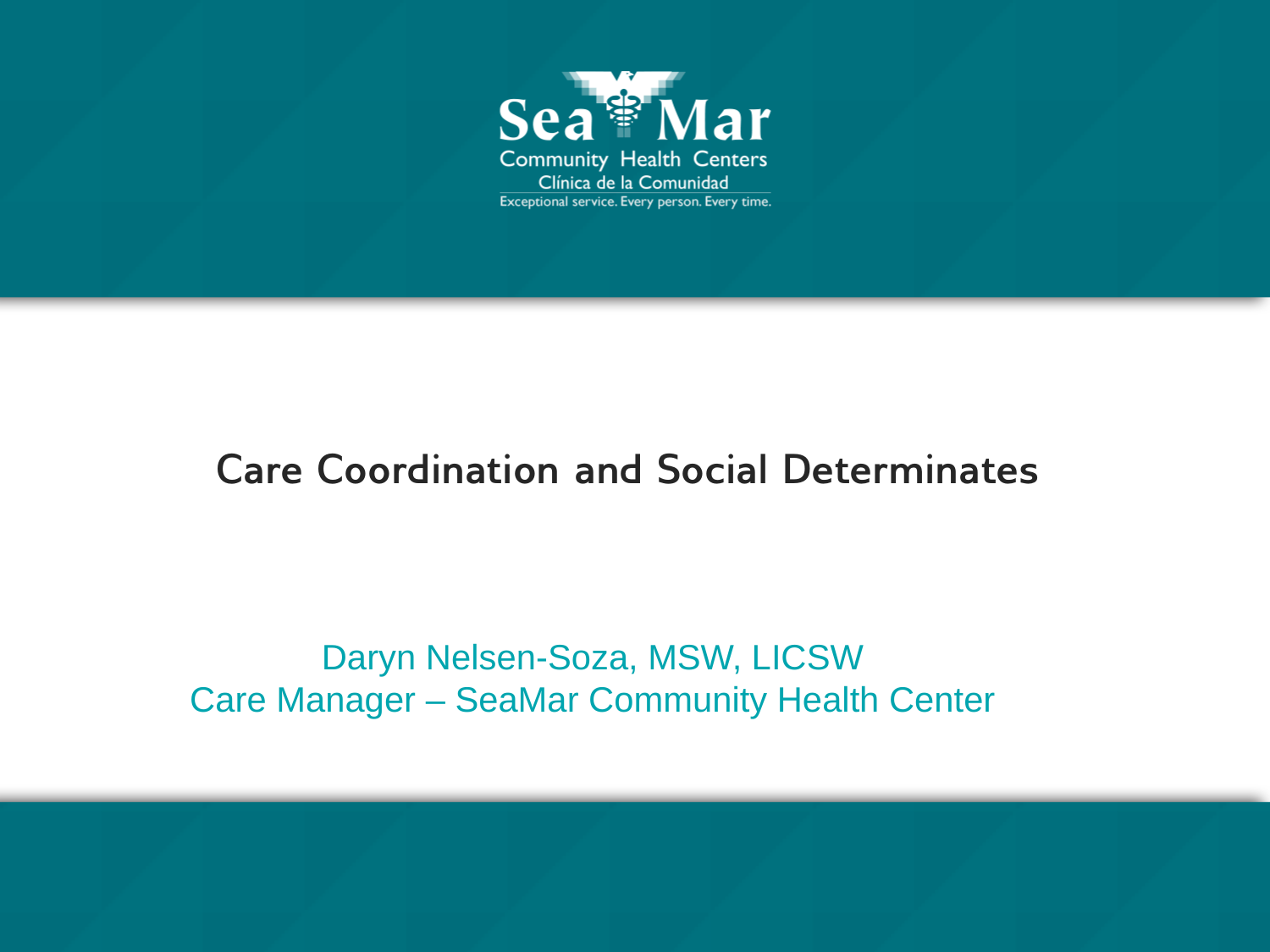

# Care Coordination and Social Determinates
Daryn Nelsen-Soza, MSW, LICSW
Care Manager – SeaMar Community Health Center